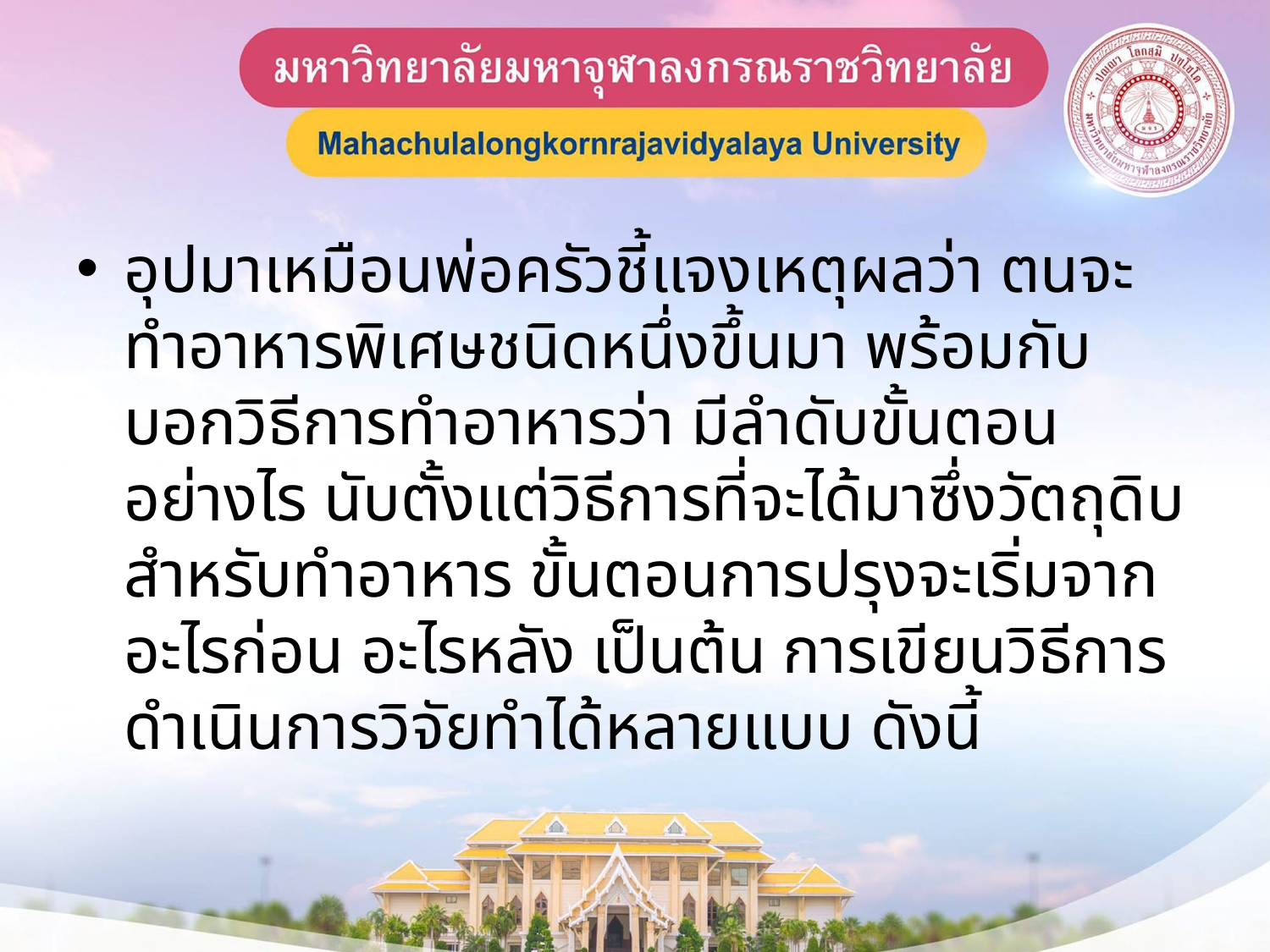

อุปมาเหมือนพ่อครัวชี้แจงเหตุผลว่า ตนจะทำอาหารพิเศษชนิดหนึ่งขึ้นมา พร้อมกับบอกวิธีการทำอาหารว่า มีลำดับขั้นตอนอย่างไร นับตั้งแต่วิธีการที่จะได้มาซึ่งวัตถุดิบสำหรับทำอาหาร ขั้นตอนการปรุงจะเริ่มจากอะไรก่อน อะไรหลัง เป็นต้น การเขียนวิธีการดำเนินการวิจัยทำได้หลายแบบ ดังนี้